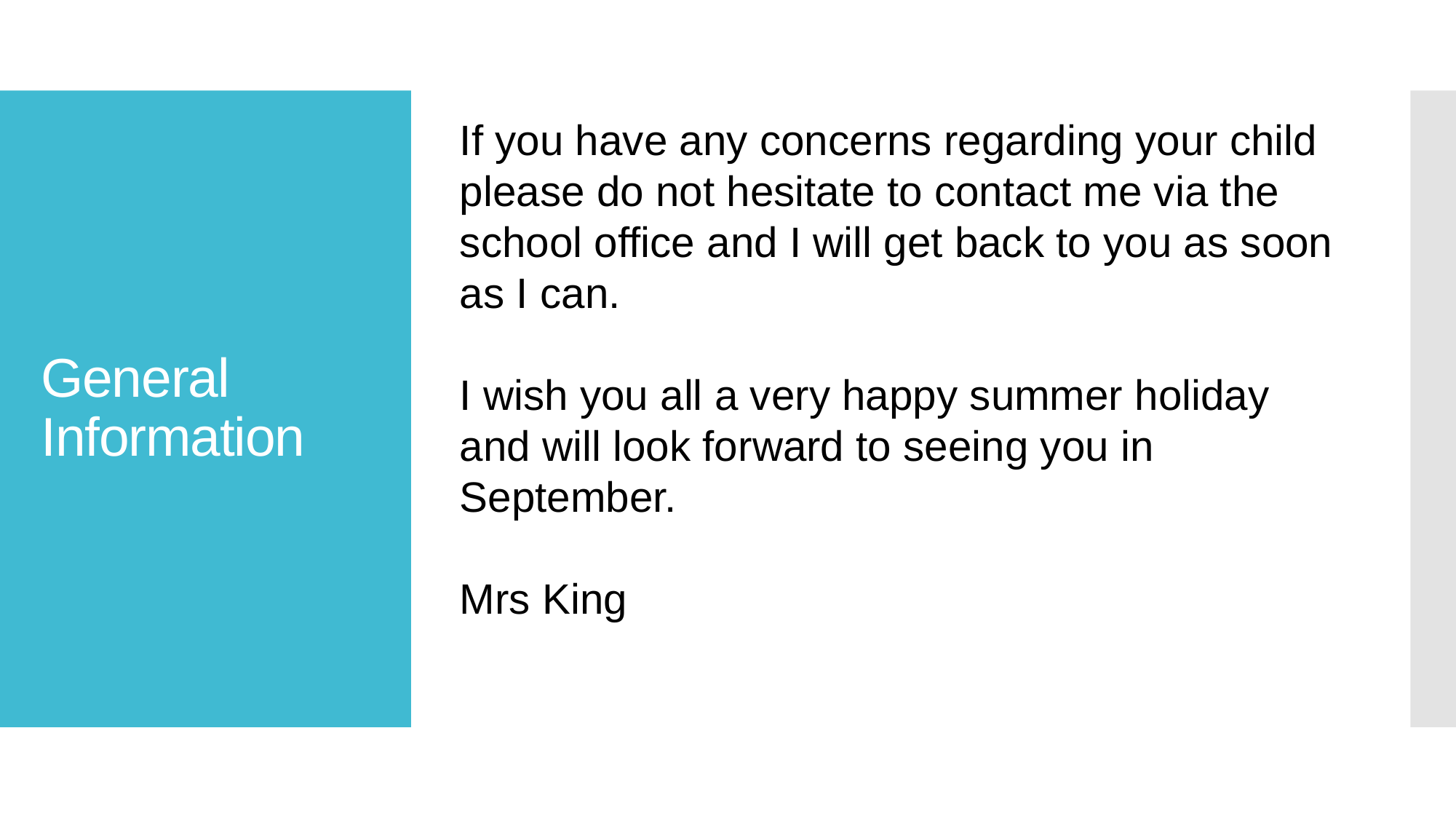

If you have any concerns regarding your child please do not hesitate to contact me via the school office and I will get back to you as soon as I can.

I wish you all a very happy summer holiday and will look forward to seeing you in September.

Mrs King
# General Information